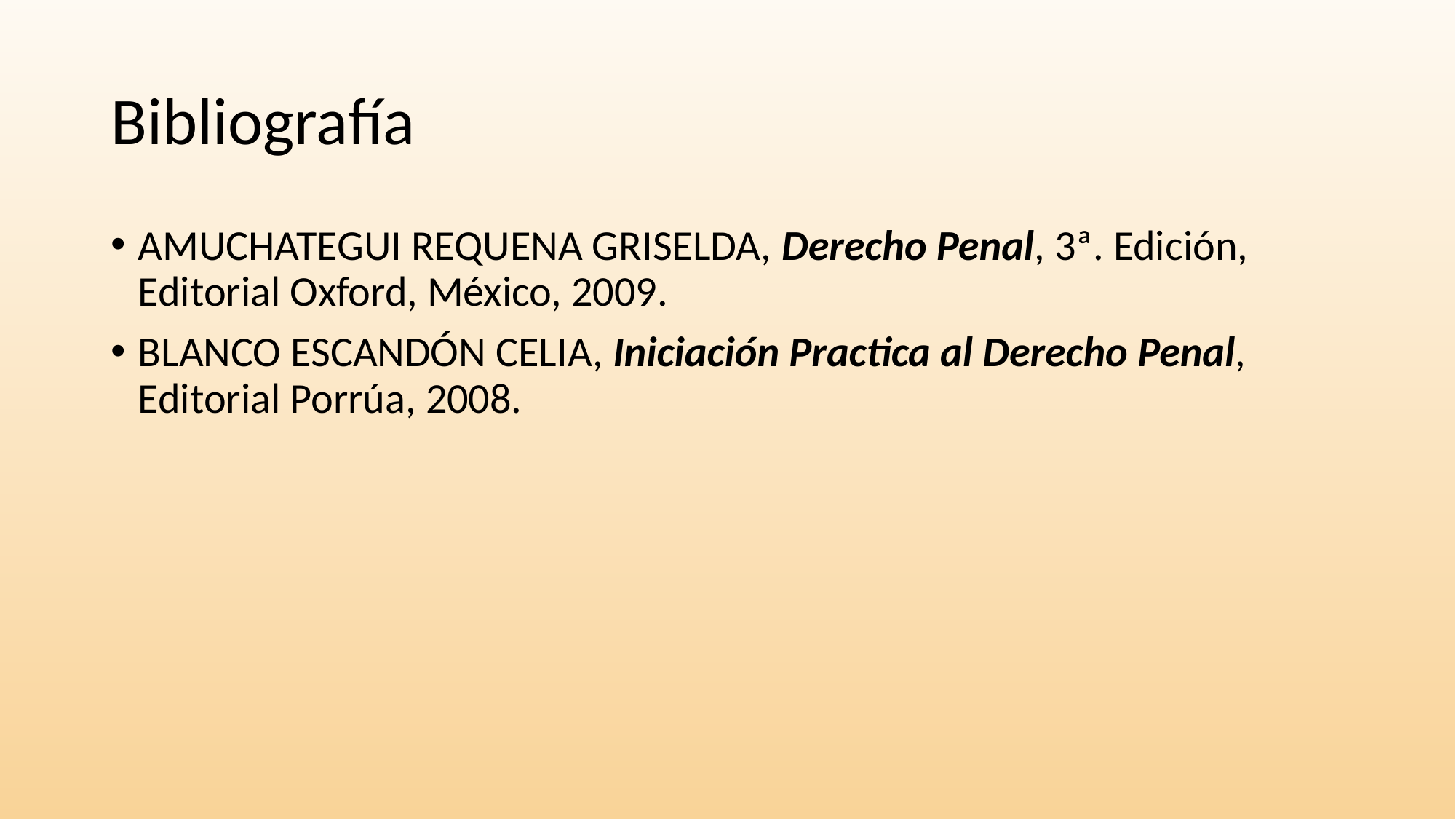

# Bibliografía
AMUCHATEGUI REQUENA GRISELDA, Derecho Penal, 3ª. Edición, Editorial Oxford, México, 2009.
BLANCO ESCANDÓN CELIA, Iniciación Practica al Derecho Penal, Editorial Porrúa, 2008.